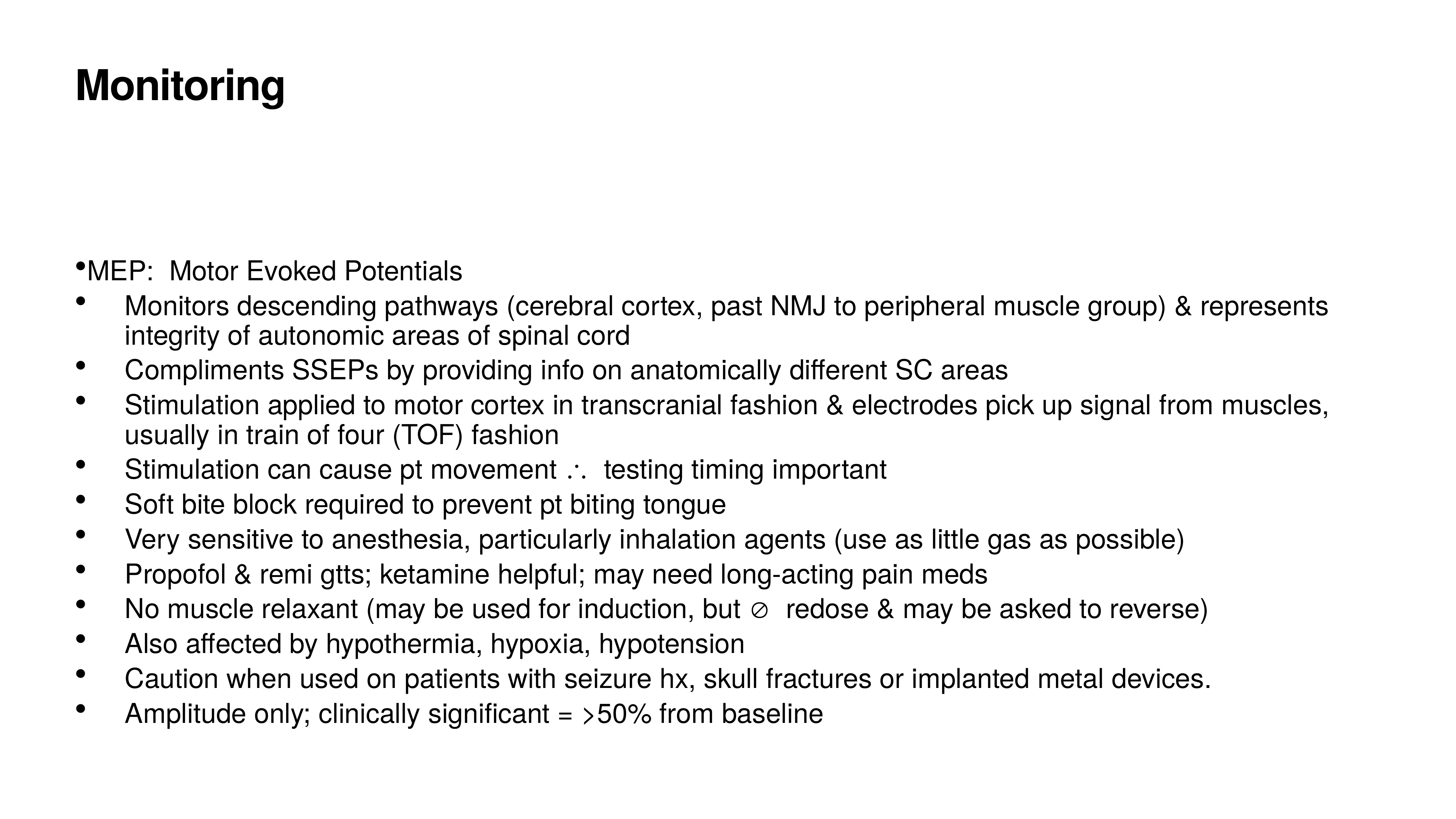

# Monitoring
MEP:  Motor Evoked Potentials
Monitors descending pathways (cerebral cortex, past NMJ to peripheral muscle group) & represents integrity of autonomic areas of spinal cord
Compliments SSEPs by providing info on anatomically different SC areas
Stimulation applied to motor cortex in transcranial fashion & electrodes pick up signal from muscles, usually in train of four (TOF) fashion
Stimulation can cause pt movement ∴  testing timing important
Soft bite block required to prevent pt biting tongue
Very sensitive to anesthesia, particularly inhalation agents (use as little gas as possible)
Propofol & remi gtts; ketamine helpful; may need long-acting pain meds
No muscle relaxant (may be used for induction, but ∅  redose & may be asked to reverse)
Also affected by hypothermia, hypoxia, hypotension
Caution when used on patients with seizure hx, skull fractures or implanted metal devices.
Amplitude only; clinically significant = >50% from baseline